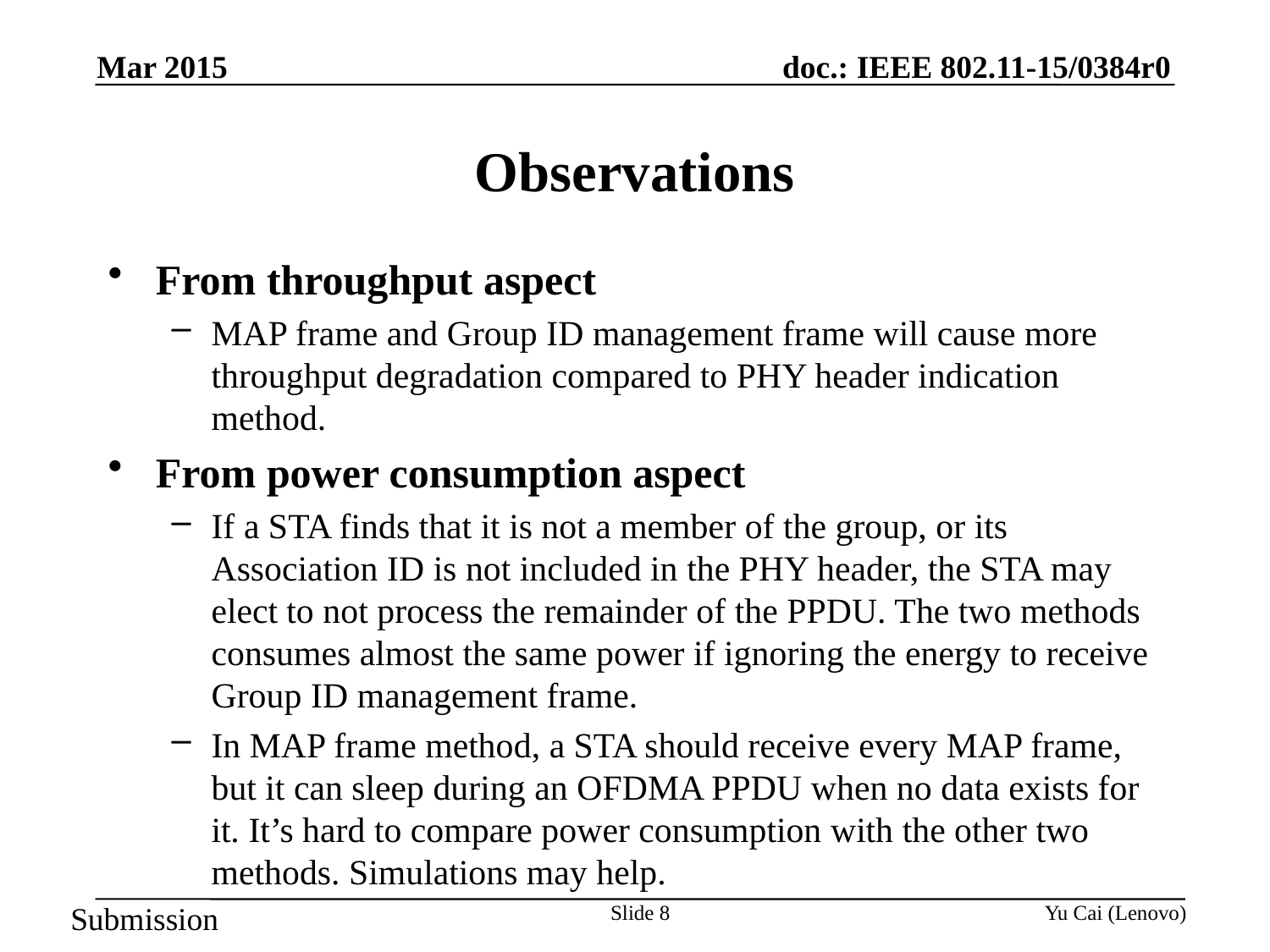

Mar 2015
# Observations
From throughput aspect
MAP frame and Group ID management frame will cause more throughput degradation compared to PHY header indication method.
From power consumption aspect
If a STA finds that it is not a member of the group, or its Association ID is not included in the PHY header, the STA may elect to not process the remainder of the PPDU. The two methods consumes almost the same power if ignoring the energy to receive Group ID management frame.
In MAP frame method, a STA should receive every MAP frame, but it can sleep during an OFDMA PPDU when no data exists for it. It’s hard to compare power consumption with the other two methods. Simulations may help.
Slide 8
Yu Cai (Lenovo)